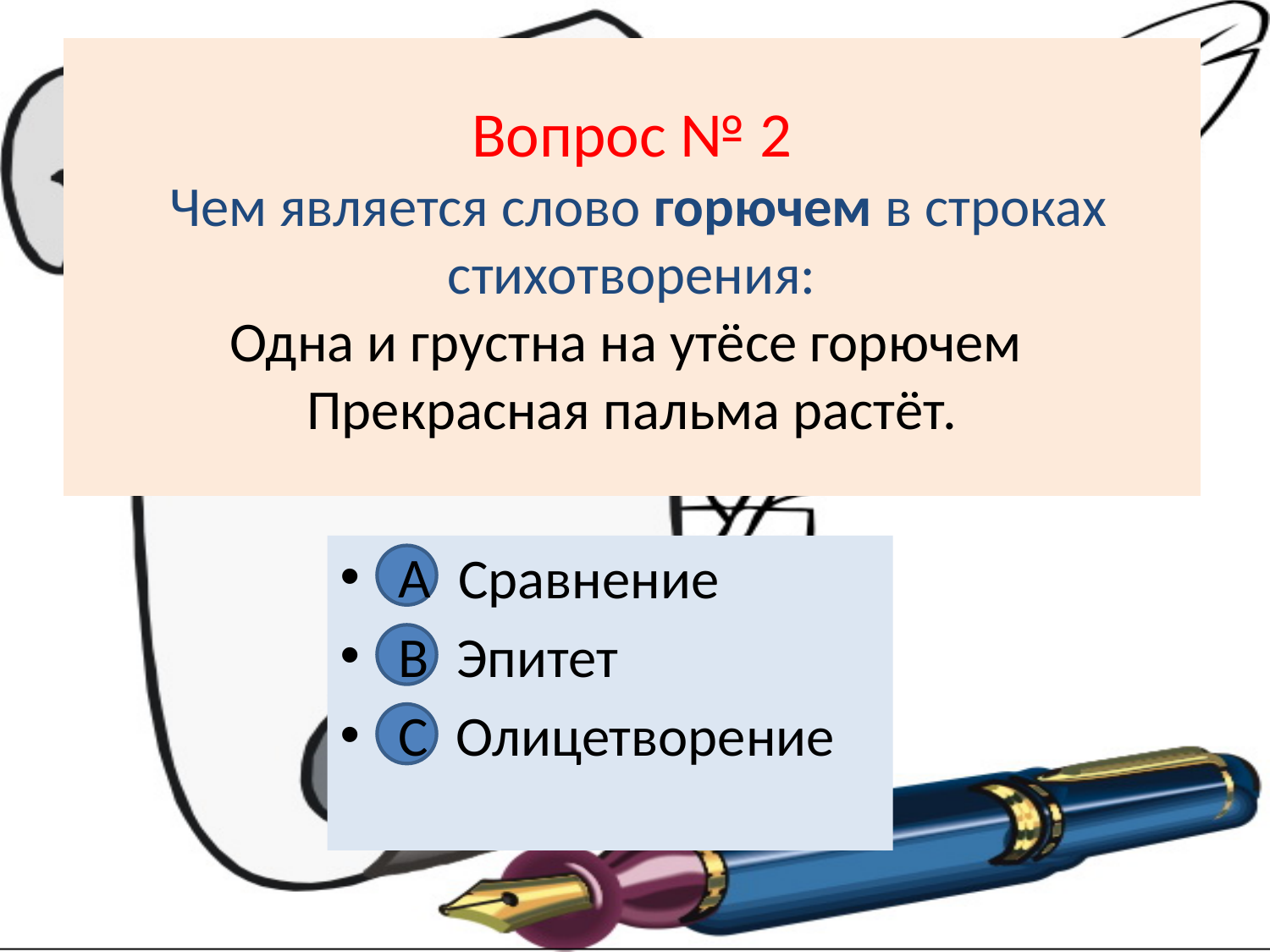

# Вопрос № 2 Чем является слово горючем в строках стихотворения: Одна и грустна на утёсе горючем Прекрасная пальма растёт.
А   Сравнение
В   Эпитет
С   Олицетворение

А
В
С